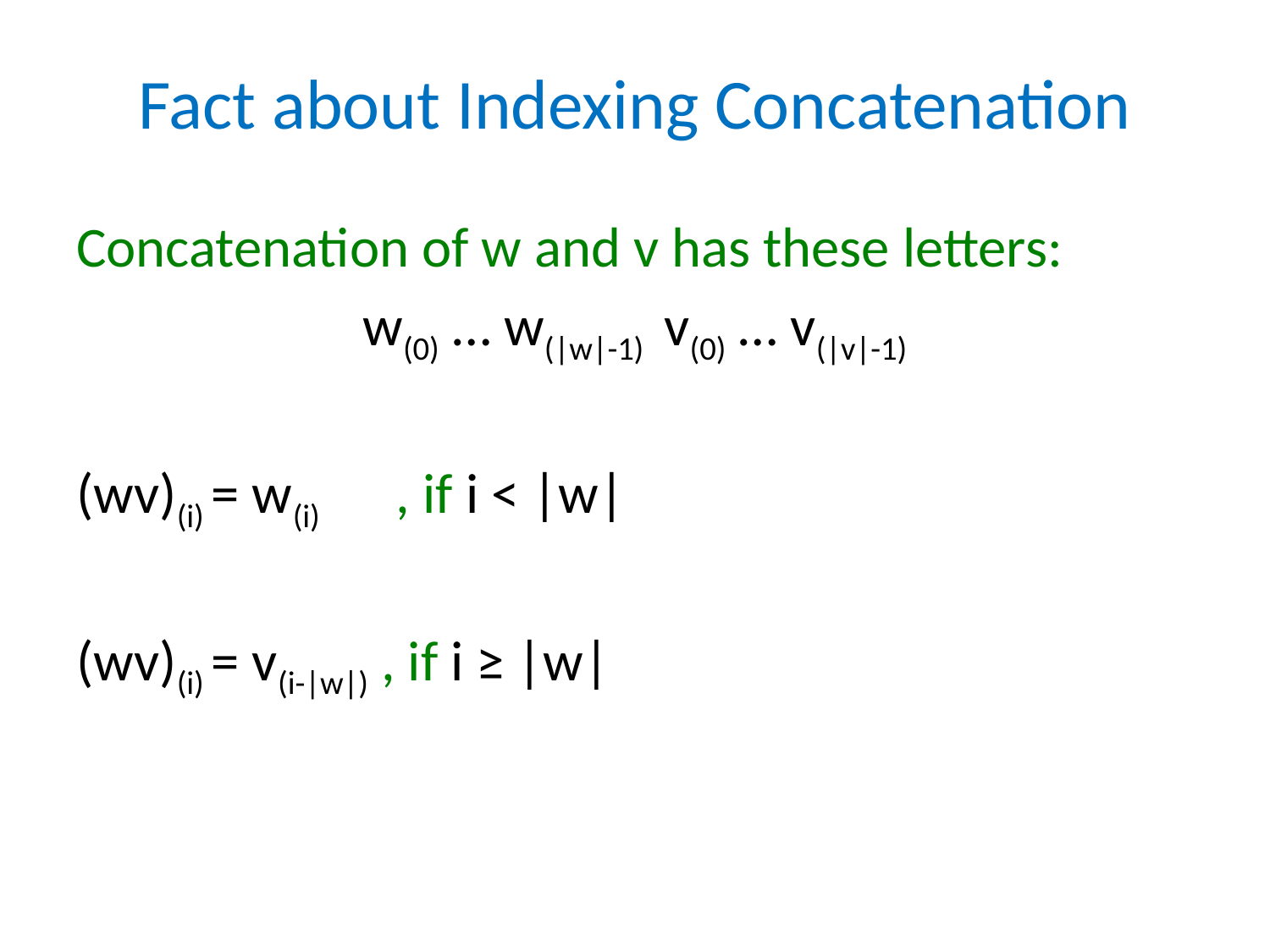

# Fact about Indexing Concatenation
Concatenation of w and v has these letters:
w(0) … w(|w|-1)  v(0) … v(|v|-1)

(wv)(i) = w(i)      , if i < |w|

(wv)(i) = v(i-|w|) , if i ≥ |w|